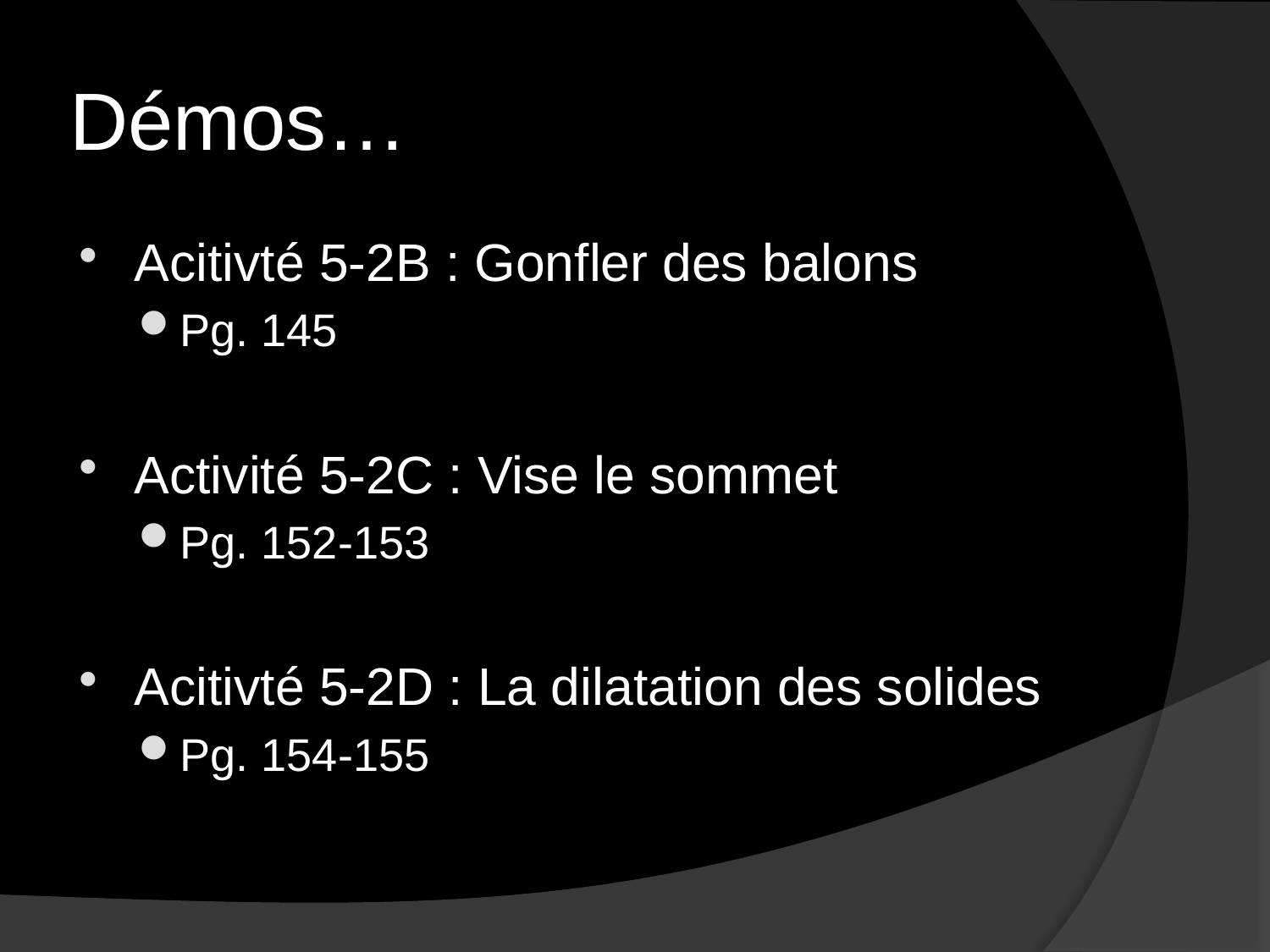

# Démos…
Acitivté 5-2B : Gonfler des balons
Pg. 145

Activité 5-2C : Vise le sommet
Pg. 152-153

Acitivté 5-2D : La dilatation des solides
Pg. 154-155